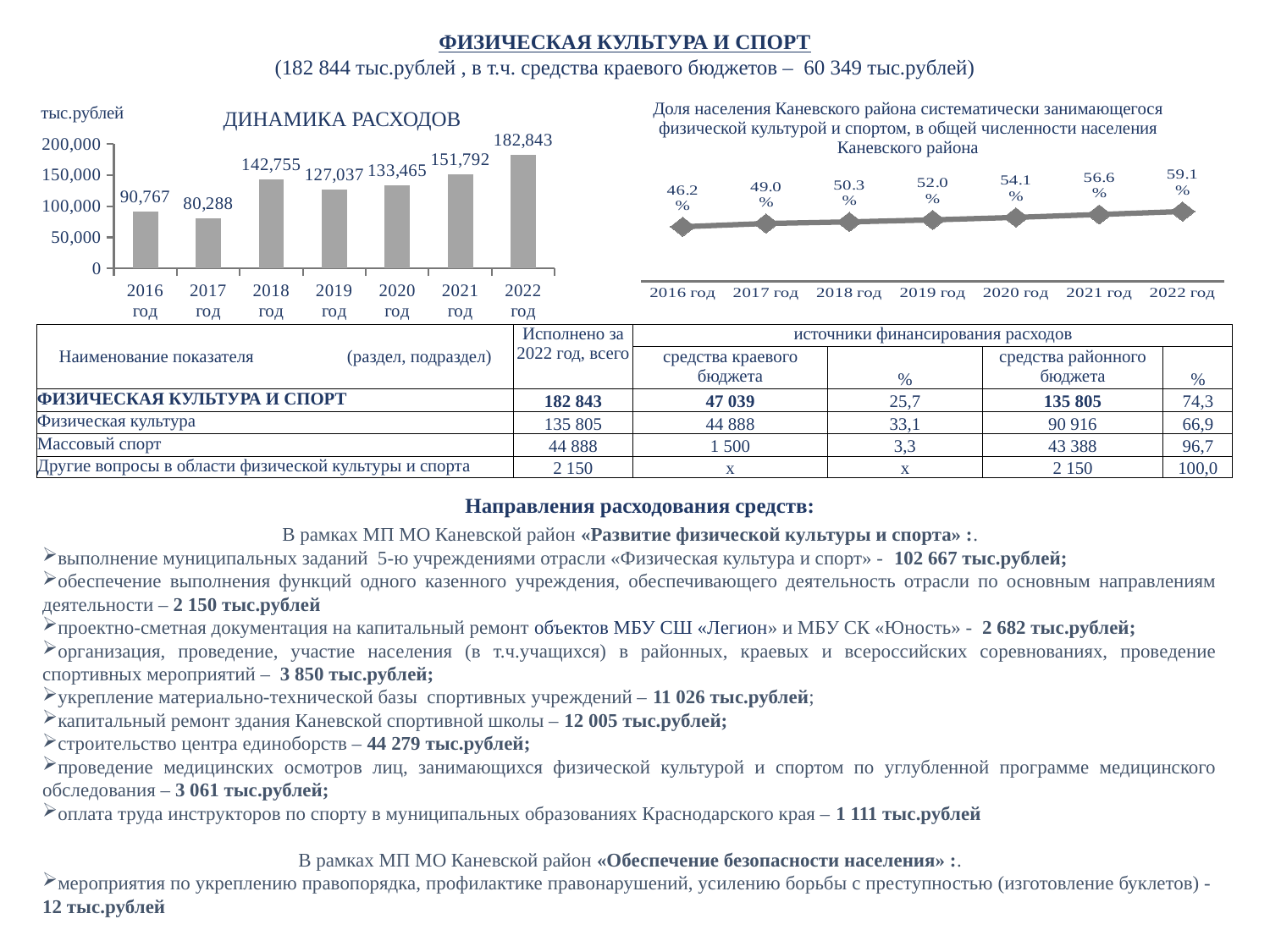

ФИЗИЧЕСКАЯ КУЛЬТУРА И СПОРТ
(182 844 тыс.рублей , в т.ч. средства краевого бюджетов –  60 349 тыс.рублей)
| тыс.рублей |
| --- |
ДИНАМИКА РАСХОДОВ
| Доля населения Каневского района систематически занимающегося физической культурой и спортом, в общей численности населения Каневского района |
| --- |

### Chart

| Category |  |
|---|---|
| 2016 год | 90767.0 |
| 2017 год | 80288.0 |
| 2018 год | 142755.0 |
| 2019 год | 127037.0 |
| 2020 год | 133465.0 |
| 2021 год | 151792.0 |
| 2022 год | 182843.0 |

### Chart

| Category |  |
|---|---|
| 2016 год | 0.462 |
| 2017 год | 0.49000000000000016 |
| 2018 год | 0.503 |
| 2019 год | 0.52 |
| 2020 год | 0.541 |
| 2021 год | 0.566 |
| 2022 год | 0.591 |
| Наименование показателя (раздел, подраздел) | Исполнено за 2022 год, всего | источники финансирования расходов |  |  |  |
| --- | --- | --- | --- | --- | --- |
|  |  | средства краевого бюджета | % | средства районного бюджета | % |
| ФИЗИЧЕСКАЯ КУЛЬТУРА И СПОРТ | 182 843 | 47 039 | 25,7 | 135 805 | 74,3 |
| Физическая культура | 135 805 | 44 888 | 33,1 | 90 916 | 66,9 |
| Массовый спорт | 44 888 | 1 500 | 3,3 | 43 388 | 96,7 |
| Другие вопросы в области физической культуры и спорта | 2 150 | х | х | 2 150 | 100,0 |
Направления расходования средств:
В рамках МП МО Каневской район «Развитие физической культуры и спорта» :.
выполнение муниципальных заданий  5-ю учреждениями отрасли «Физическая культура и спорт» -  102 667 тыс.рублей;
обеспечение выполнения функций одного казенного учреждения, обеспечивающего деятельность отрасли по основным направлениям деятельности – 2 150 тыс.рублей
проектно-сметная документация на капитальный ремонт объектов МБУ СШ «Легион» и МБУ СК «Юность» -  2 682 тыс.рублей;
организация, проведение, участие населения (в т.ч.учащихся) в районных, краевых и всероссийских соревнованиях, проведение спортивных мероприятий –  3 850 тыс.рублей;
укрепление материально-технической базы  спортивных учреждений – 11 026 тыс.рублей;
капитальный ремонт здания Каневской спортивной школы – 12 005 тыс.рублей;
строительство центра единоборств – 44 279 тыс.рублей;
проведение медицинских осмотров лиц, занимающихся физической культурой и спортом по углубленной программе медицинского обследования – 3 061 тыс.рублей;
оплата труда инструкторов по спорту в муниципальных образованиях Краснодарского края – 1 111 тыс.рублей

В рамках МП МО Каневской район «Обеспечение безопасности населения» :.
мероприятия по укреплению правопорядка, профилактике правонарушений, усилению борьбы с преступностью (изготовление буклетов) -  12 тыс.рублей